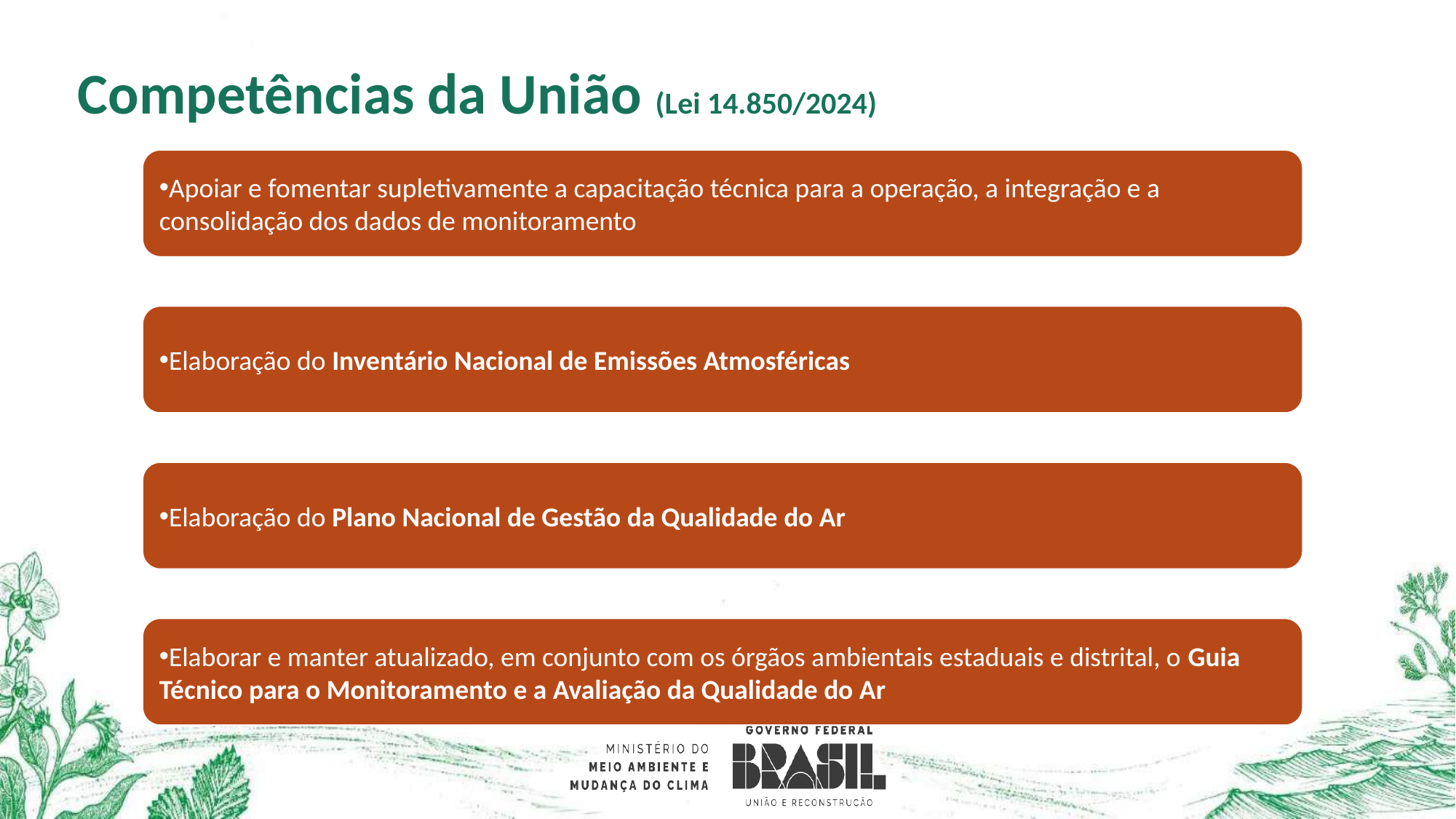

Competências da União (Lei 14.850/2024)
Apoiar e fomentar supletivamente a capacitação técnica para a operação, a integração e a consolidação dos dados de monitoramento
Elaborar e manter atualizado, em conjunto com os órgãos ambientais estaduais e distrital, o Guia Técnico para o Monitoramento e a Avaliação da Qualidade do Ar
Elaboração do Inventário Nacional de Emissões Atmosféricas
Elaboração do Plano Nacional de Gestão da Qualidade do Ar